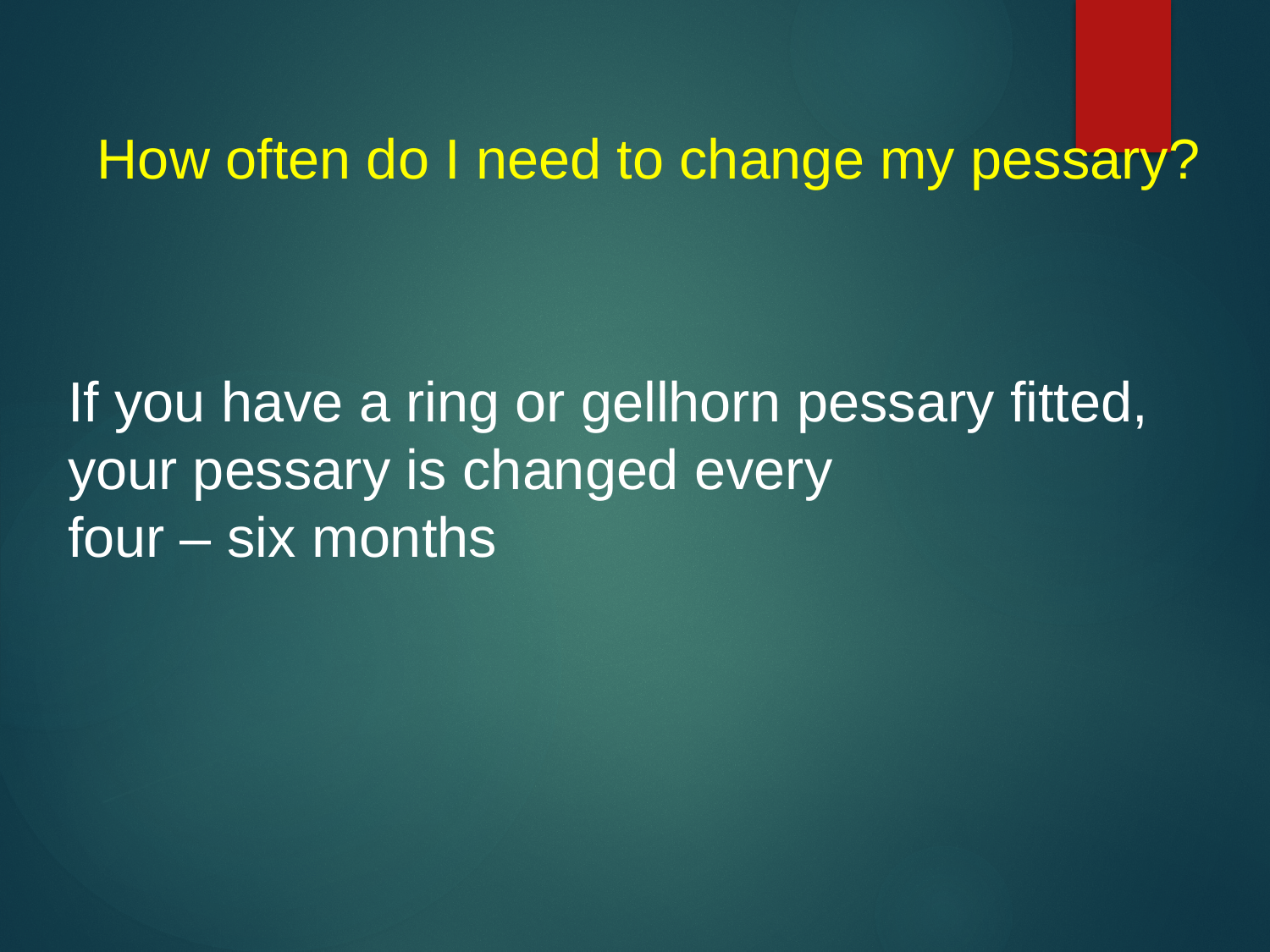

How often do I need to change my pessary?
If you have a ring or gellhorn pessary fitted, your pessary is changed every
four – six months